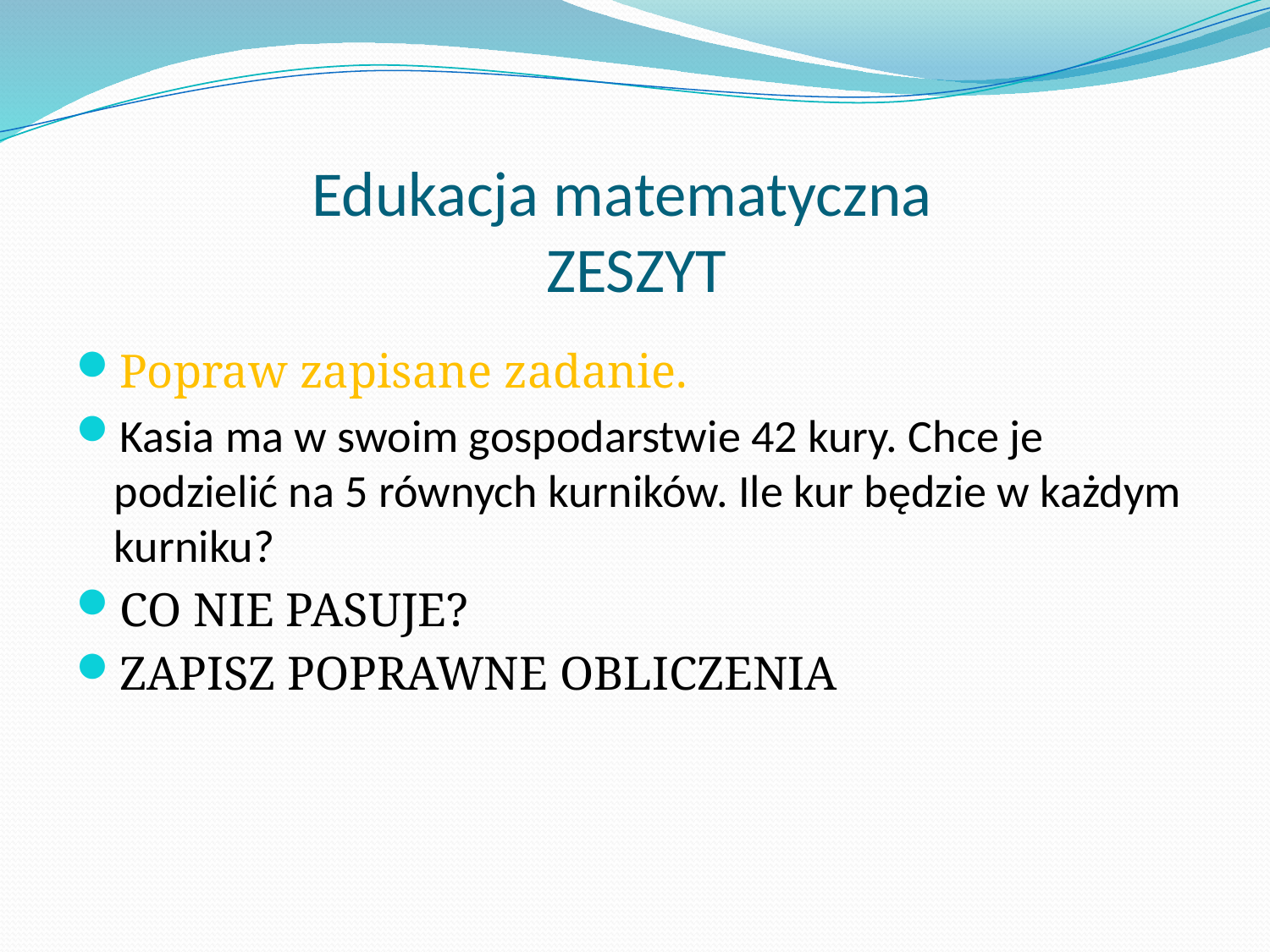

# Edukacja matematyczna ZESZYT
Popraw zapisane zadanie.
Kasia ma w swoim gospodarstwie 42 kury. Chce je podzielić na 5 równych kurników. Ile kur będzie w każdym kurniku?
CO NIE PASUJE?
ZAPISZ POPRAWNE OBLICZENIA